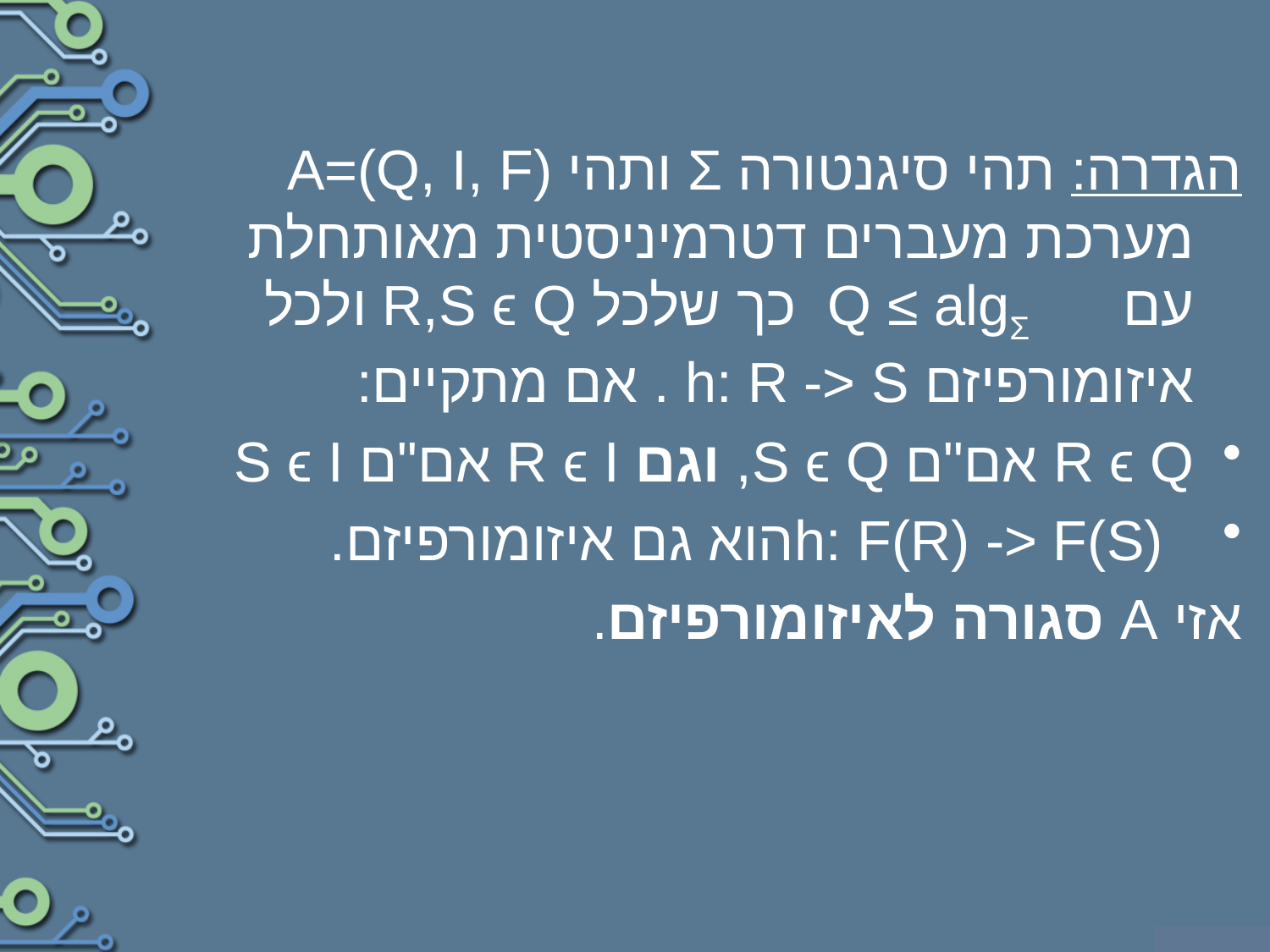

הגדרה: תהי סיגנטורה Σ ותהי A=(Q, I, F) מערכת מעברים דטרמיניסטית מאותחלת עם      Q ≤ algΣ  כך שלכל R,S ϵ Q ולכל איזומורפיזם h: R -> S . אם מתקיים:
R ϵ Q אם"ם S ϵ Q, וגם R ϵ I אם"ם S ϵ I
  h: F(R) -> F(S)הוא גם איזומורפיזם.
	אזי A סגורה לאיזומורפיזם.